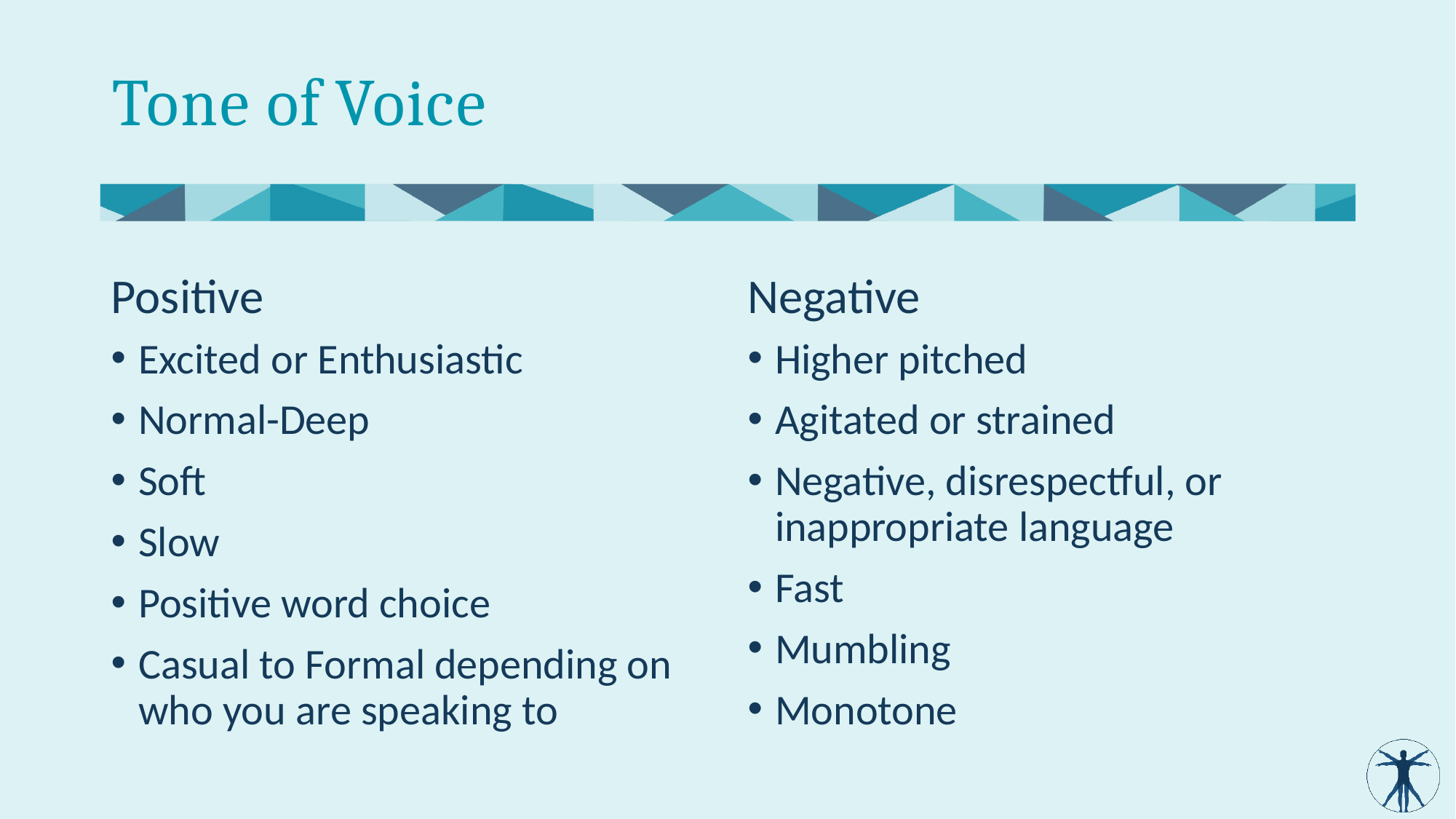

# Tone of Voice
Positive
Negative
Excited or Enthusiastic
Normal-Deep
Soft
Slow
Positive word choice
Casual to Formal depending on who you are speaking to
Higher pitched
Agitated or strained
Negative, disrespectful, or inappropriate language
Fast
Mumbling
Monotone